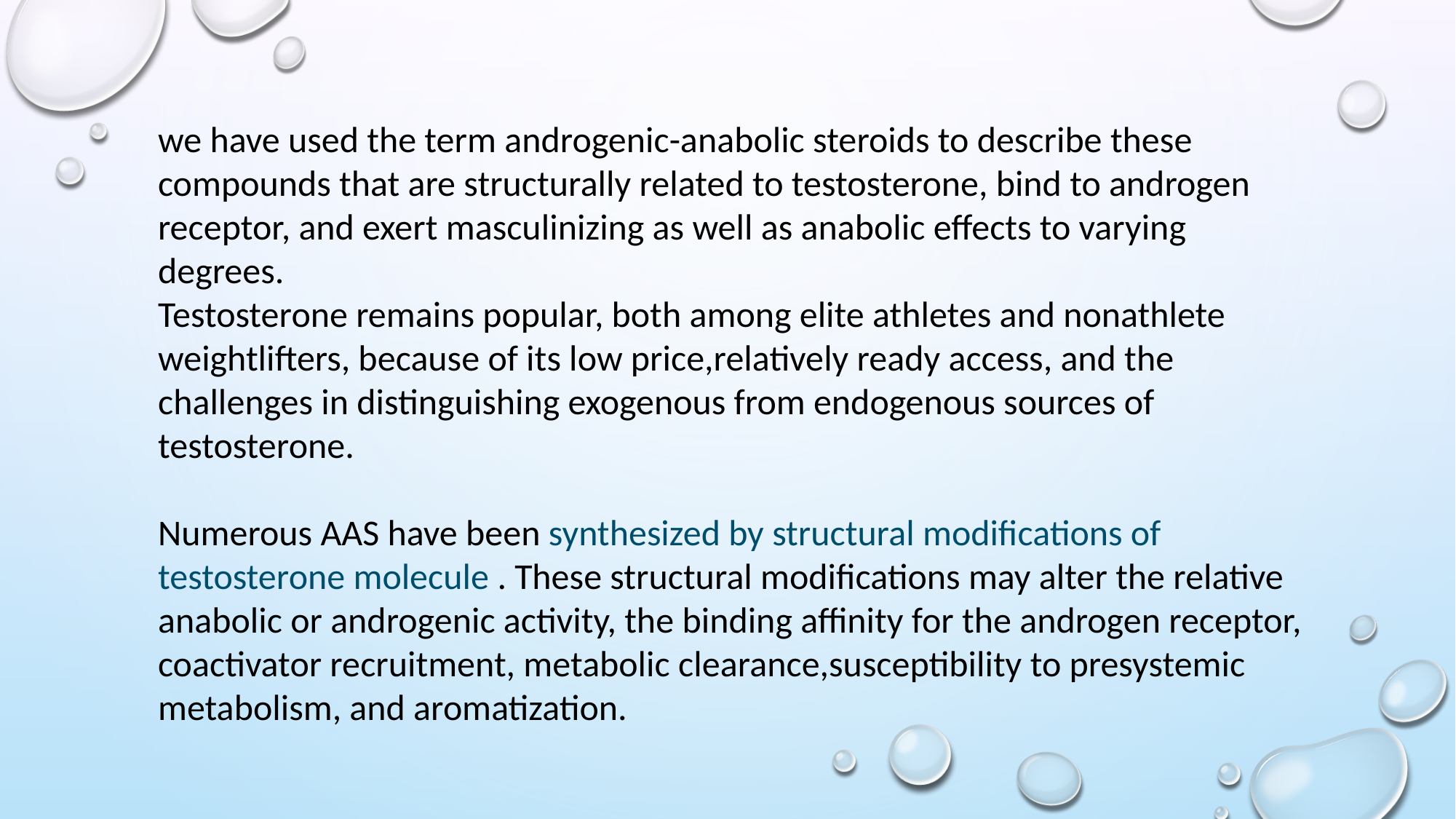

we have used the term androgenic-anabolic steroids to describe these compounds that are structurally related to testosterone, bind to androgen receptor, and exert masculinizing as well as anabolic effects to varying degrees.
Testosterone remains popular, both among elite athletes and nonathlete weightlifters, because of its low price,relatively ready access, and the challenges in distinguishing exogenous from endogenous sources of testosterone.

Numerous AAS have been synthesized by structural modifications of testosterone molecule . These structural modifications may alter the relative anabolic or androgenic activity, the binding affinity for the androgen receptor, coactivator recruitment, metabolic clearance,susceptibility to presystemic metabolism, and aromatization.